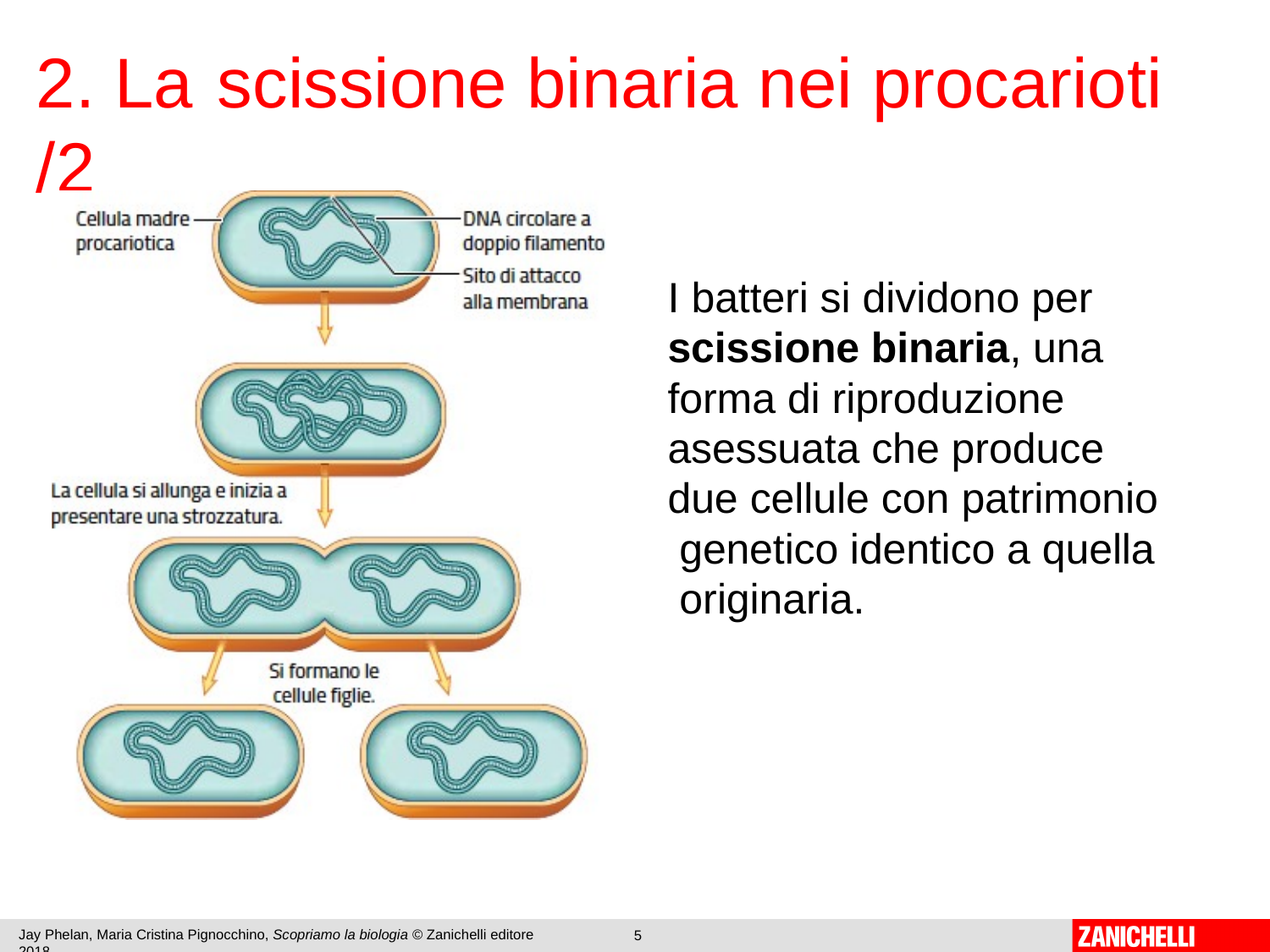

# 2. La	scissione	binaria	nei	procarioti	/2

I batteri si dividono per  scissione binaria, una  forma di riproduzione  asessuata che produce  due cellule con patrimonio  genetico identico a quella  originaria.
Jay Phelan, Maria Cristina Pignocchino, Scopriamo la biologia © Zanichelli editore 2018
5